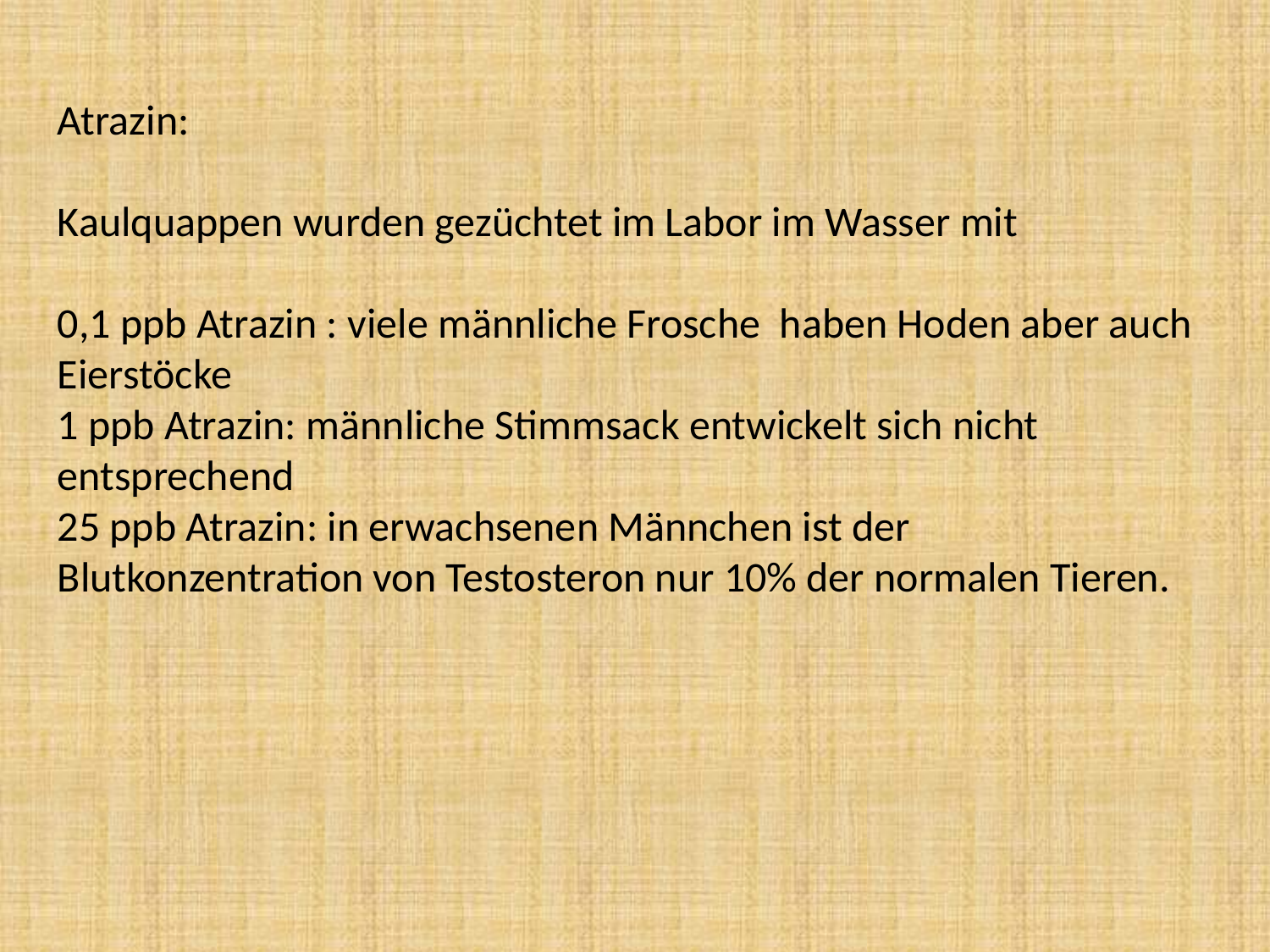

Atrazin:

Kaulquappen wurden gezüchtet im Labor im Wasser mit

0,1 ppb Atrazin : viele männliche Frosche  haben Hoden aber auch Eierstöcke
1 ppb Atrazin: männliche Stimmsack entwickelt sich nicht entsprechend
25 ppb Atrazin: in erwachsenen Männchen ist der Blutkonzentration von Testosteron nur 10% der normalen Tieren.